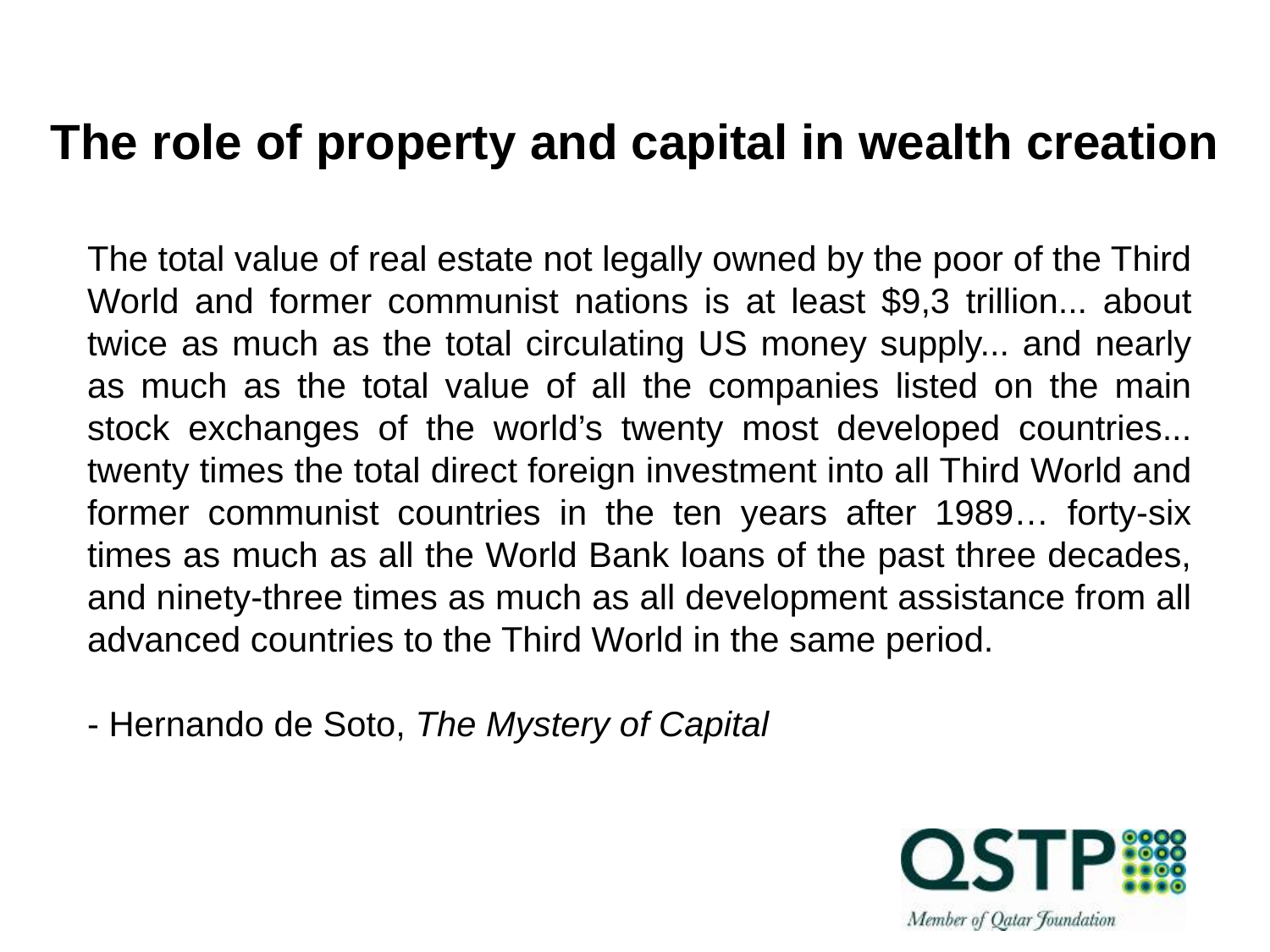

The role of property and capital in wealth creation
The total value of real estate not legally owned by the poor of the Third World and former communist nations is at least $9,3 trillion... about twice as much as the total circulating US money supply... and nearly as much as the total value of all the companies listed on the main stock exchanges of the world’s twenty most developed countries... twenty times the total direct foreign investment into all Third World and former communist countries in the ten years after 1989… forty-six times as much as all the World Bank loans of the past three decades, and ninety-three times as much as all development assistance from all advanced countries to the Third World in the same period.

- Hernando de Soto, The Mystery of Capital